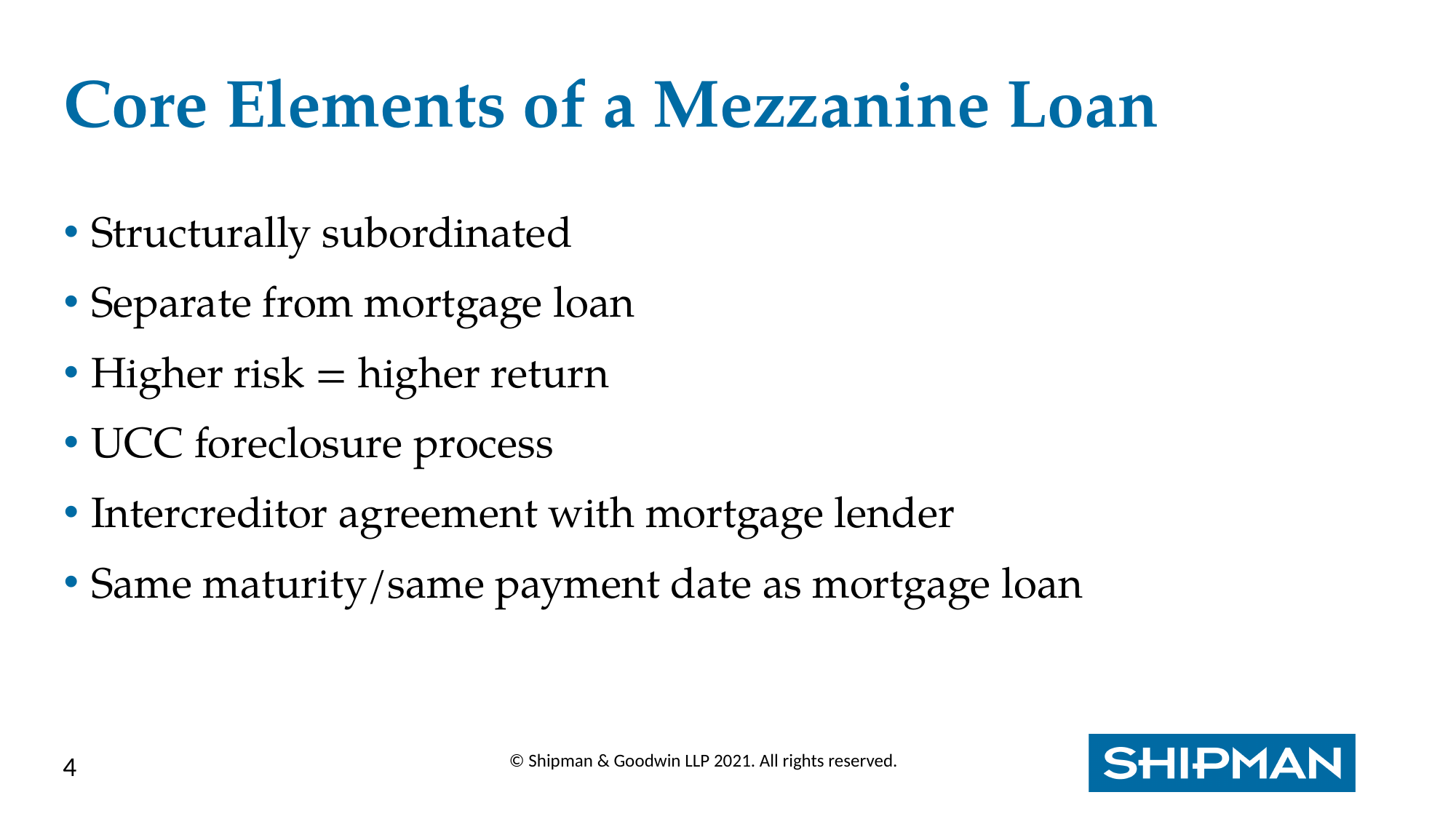

# Core Elements of a Mezzanine Loan
Structurally subordinated
Separate from mortgage loan
Higher risk = higher return
UCC foreclosure process
Intercreditor agreement with mortgage lender
Same maturity/same payment date as mortgage loan

4
© Shipman & Goodwin LLP 2021. All rights reserved.